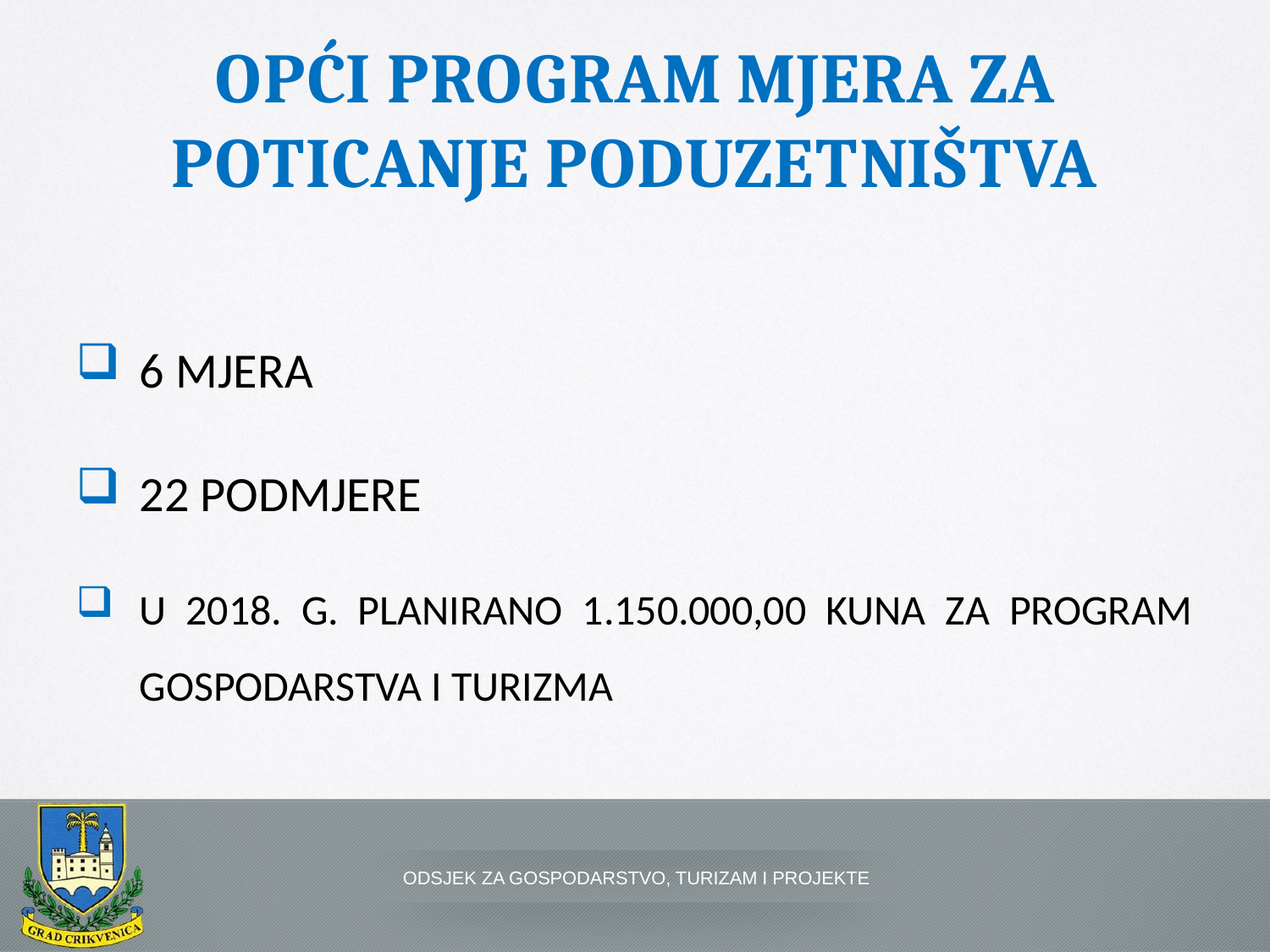

# OPĆI PROGRAM MJERA ZA POTICANJE PODUZETNIŠTVA
6 MJERA
22 PODMJERE
U 2018. G. PLANIRANO 1.150.000,00 KUNA ZA PROGRAM GOSPODARSTVA I TURIZMA